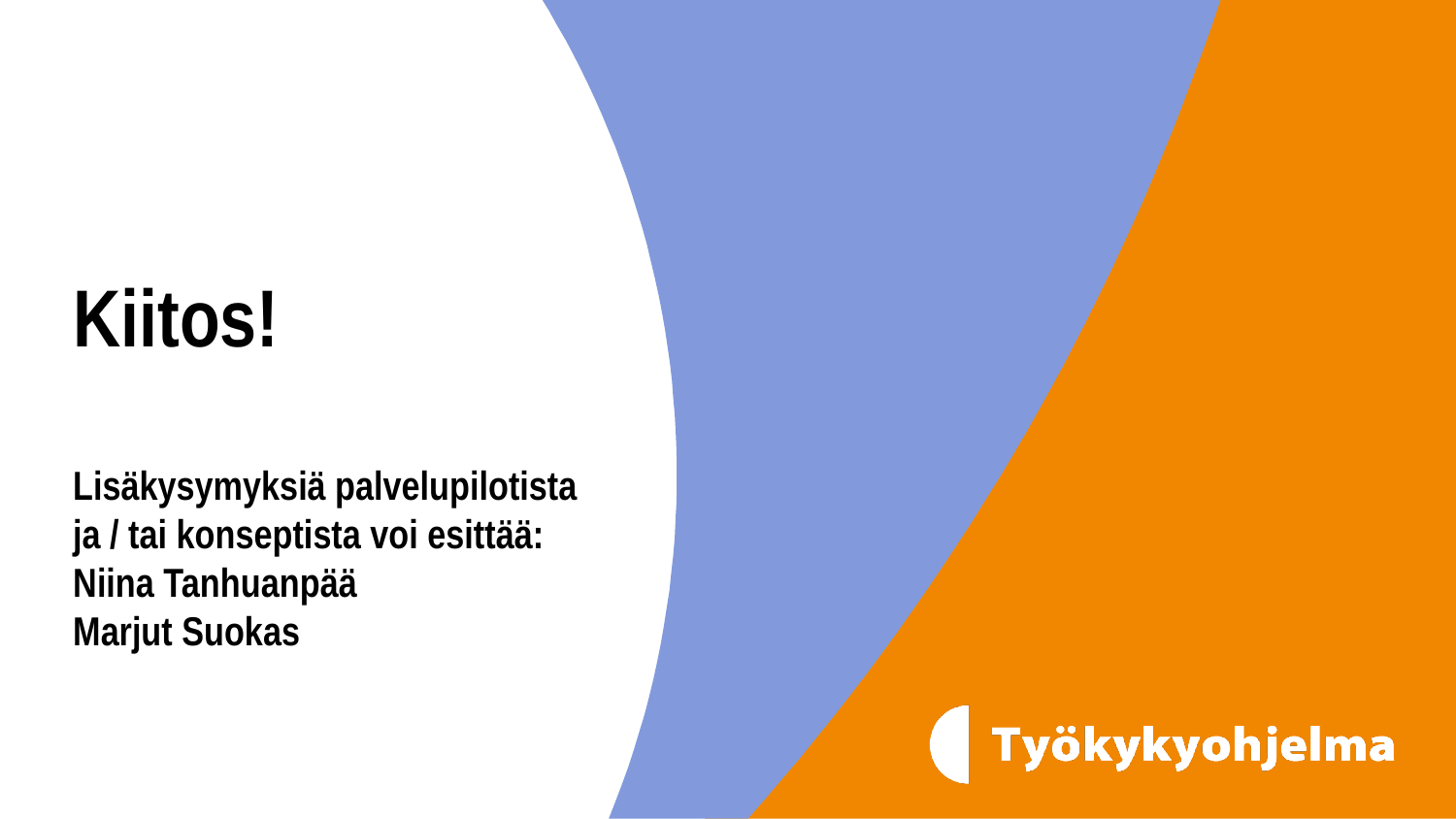

# Kiitos! Lisäkysymyksiä palvelupilotista ja / tai konseptista voi esittää: Niina Tanhuanpää Marjut Suokas